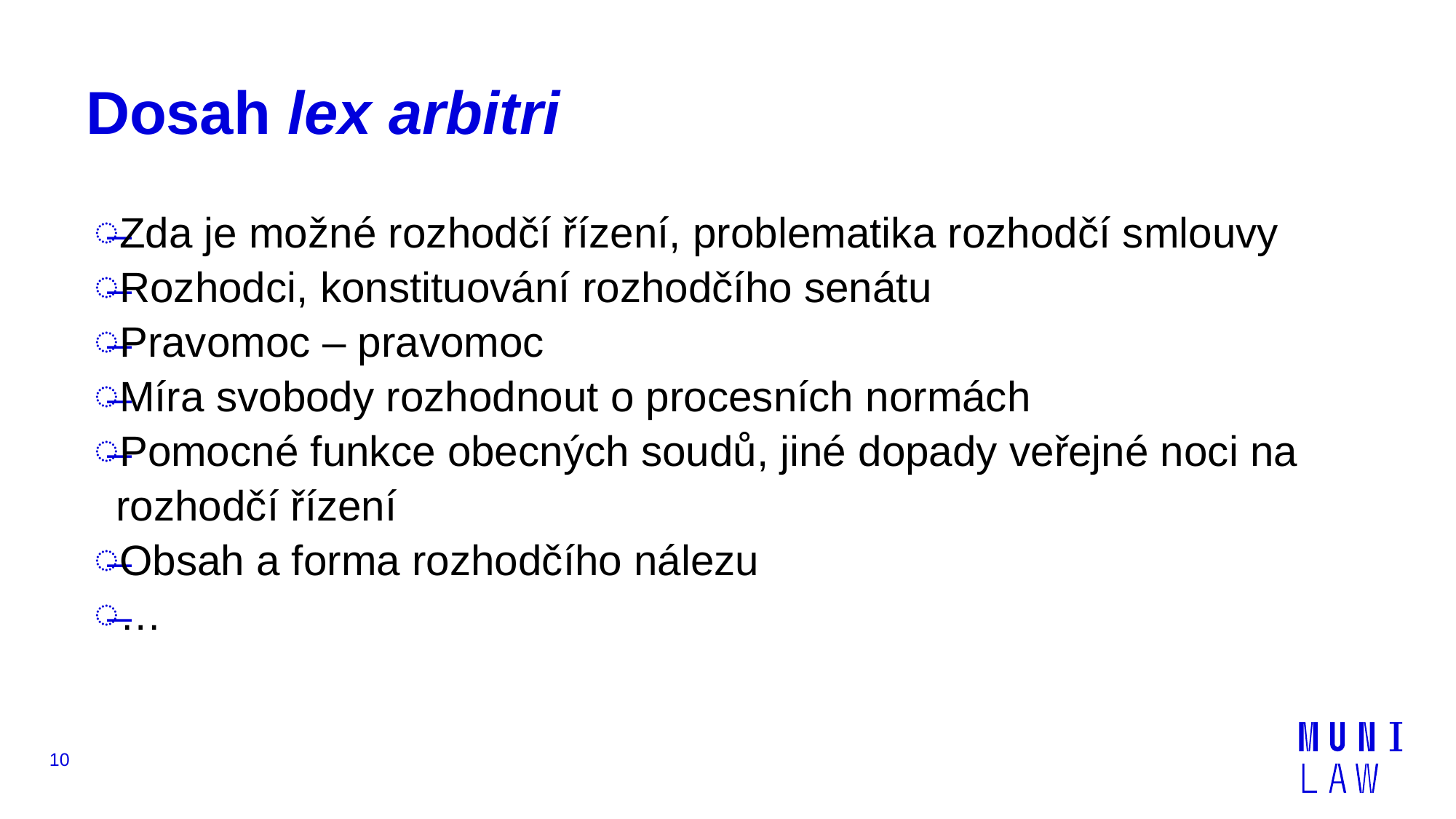

# Dosah lex arbitri
Zda je možné rozhodčí řízení, problematika rozhodčí smlouvy
Rozhodci, konstituování rozhodčího senátu
Pravomoc – pravomoc
Míra svobody rozhodnout o procesních normách
Pomocné funkce obecných soudů, jiné dopady veřejné noci na rozhodčí řízení
Obsah a forma rozhodčího nálezu
…
10